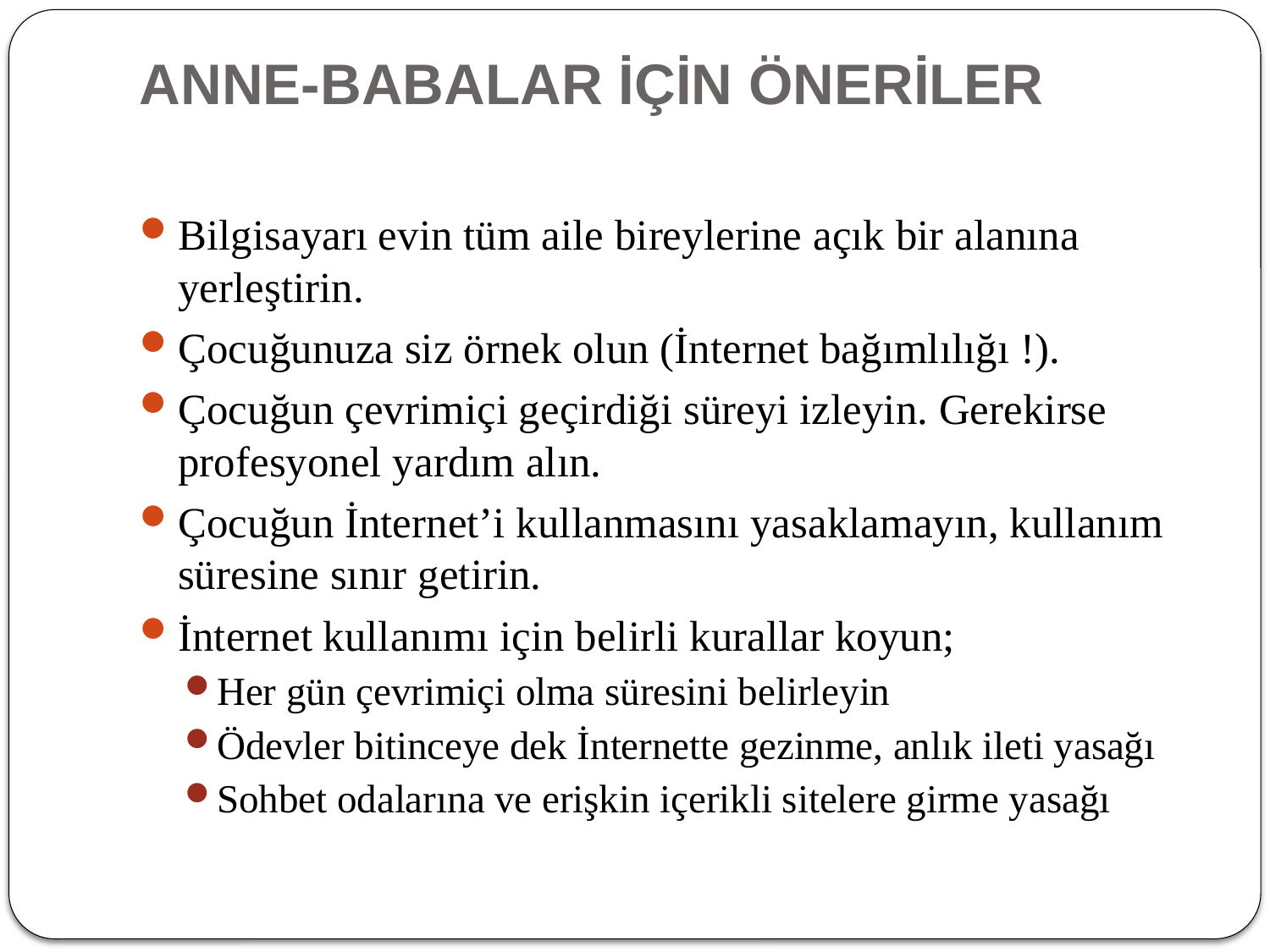

# ANNE-BABALAR İÇİN ÖNERİLER
Bilgisayarı evin tüm aile bireylerine açık bir alanına yerleştirin.
Çocuğunuza siz örnek olun (İnternet bağımlılığı !).
Çocuğun çevrimiçi geçirdiği süreyi izleyin. Gerekirse profesyonel yardım alın.
Çocuğun İnternet’i kullanmasını yasaklamayın, kullanım süresine sınır getirin.
İnternet kullanımı için belirli kurallar koyun;
Her gün çevrimiçi olma süresini belirleyin
Ödevler bitinceye dek İnternette gezinme, anlık ileti yasağı
Sohbet odalarına ve erişkin içerikli sitelere girme yasağı